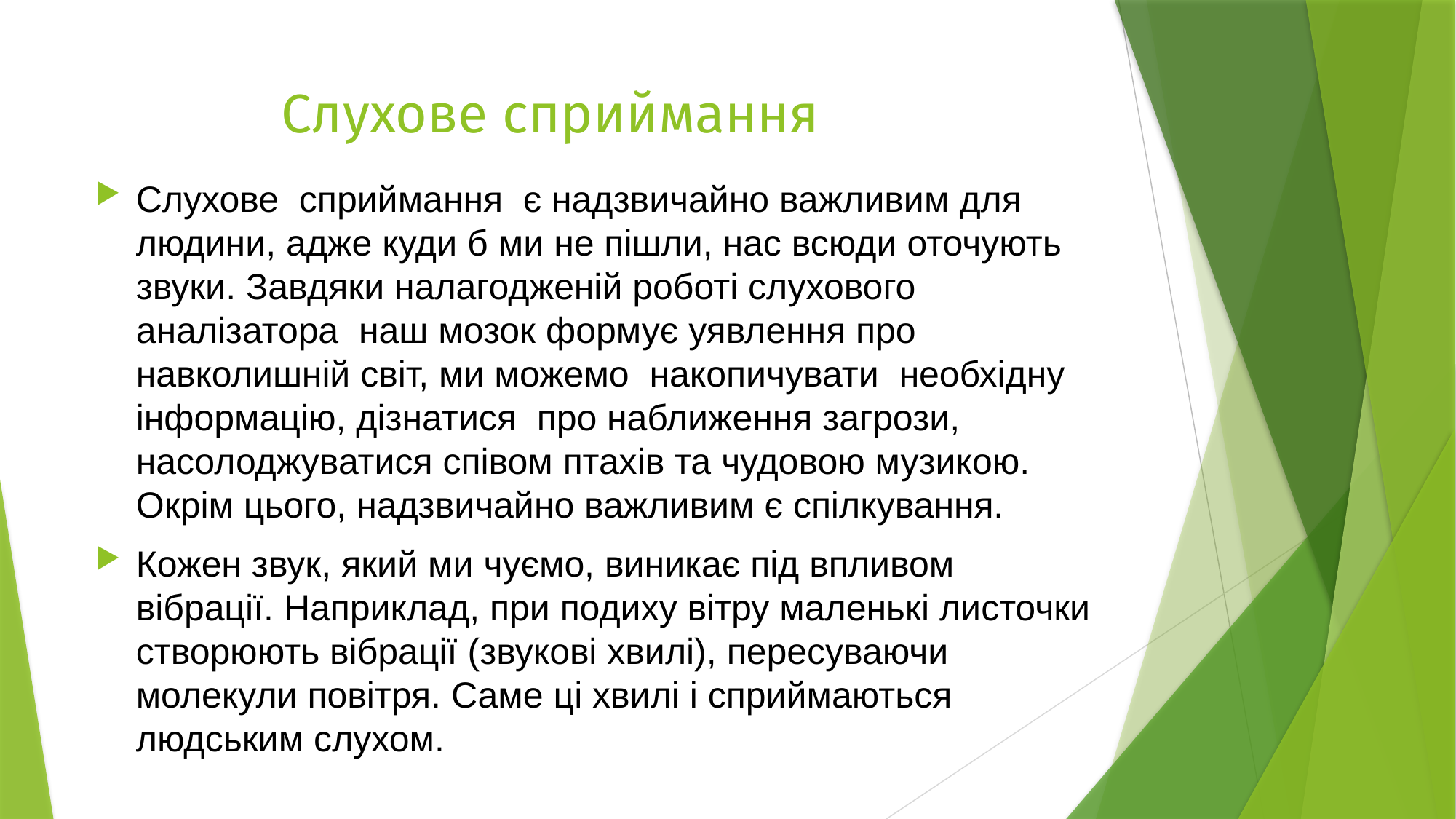

# Слухове сприймання
Слухове  сприймання  є надзвичайно важливим для людини, адже куди б ми не пішли, нас всюди оточують звуки. Завдяки налагодженій роботі слухового аналізатора  наш мозок формує уявлення про навколишній світ, ми можемо  накопичувати  необхідну інформацію, дізнатися  про наближення загрози, насолоджуватися співом птахів та чудовою музикою. Окрім цього, надзвичайно важливим є спілкування.
Кожен звук, який ми чуємо, виникає під впливом вібрації. Наприклад, при подиху вітру маленькі листочки створюють вібрації (звукові хвилі), пересуваючи молекули повітря. Саме ці хвилі і сприймаються людським слухом.